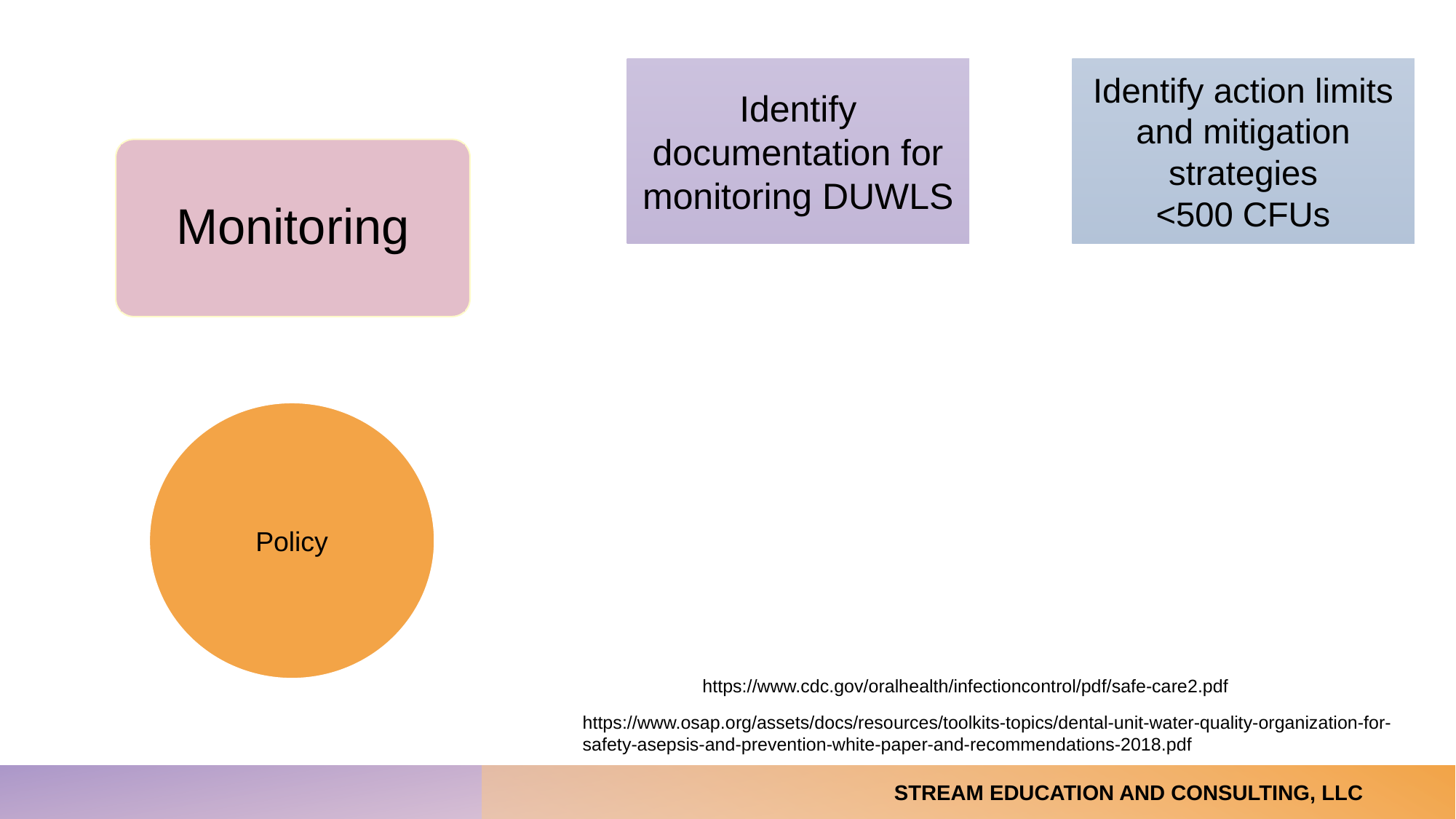

Identify documentation for monitoring DUWLS
Identify action limits and mitigation strategies
<500 CFUs

Monitoring
Policy
https://www.cdc.gov/oralhealth/infectioncontrol/pdf/safe-care2.pdf
https://www.osap.org/assets/docs/resources/toolkits-topics/dental-unit-water-quality-organization-for-safety-asepsis-and-prevention-white-paper-and-recommendations-2018.pdf